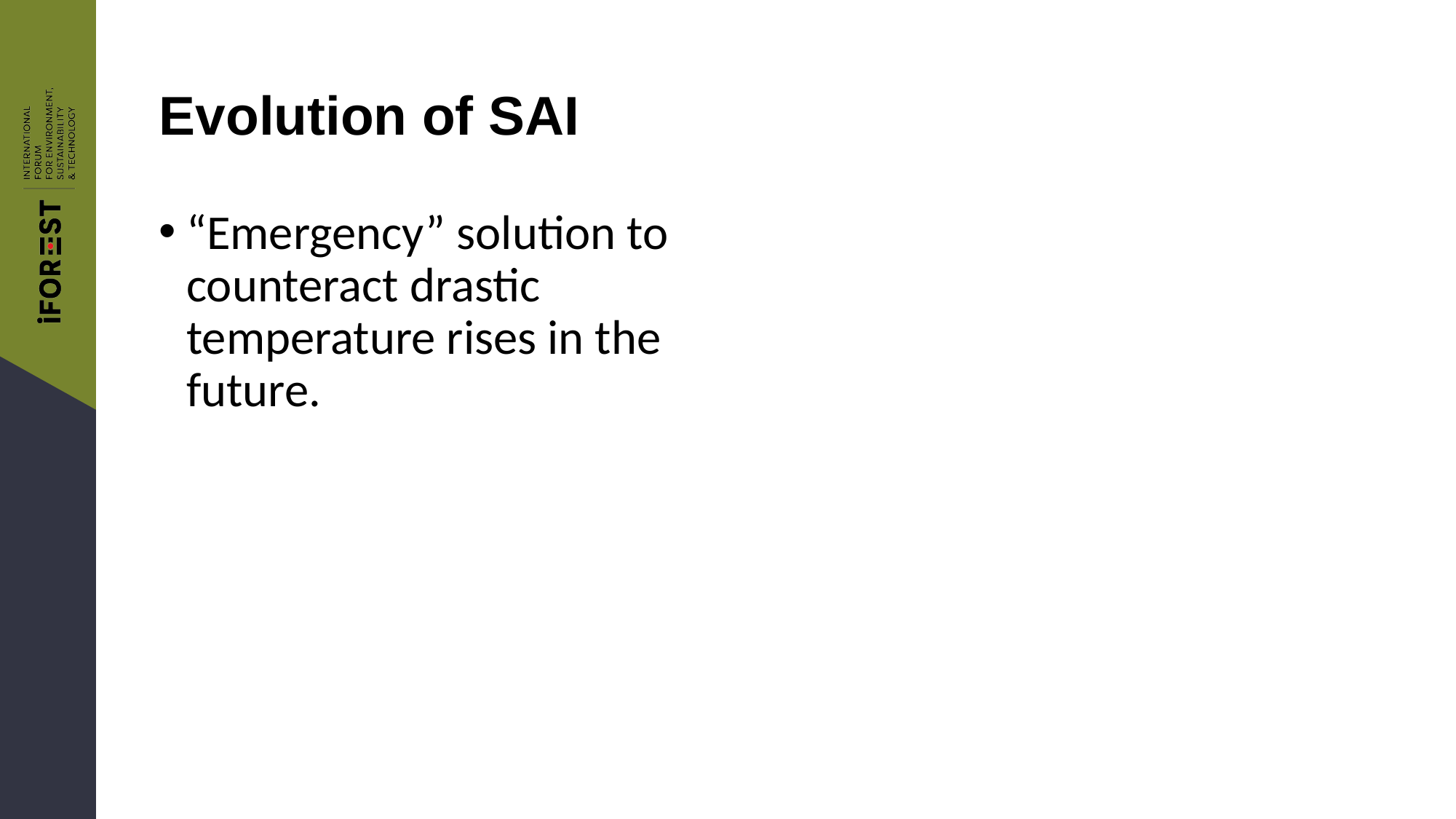

# Evolution of SAI
“Emergency” solution to counteract drastic temperature rises in the future.